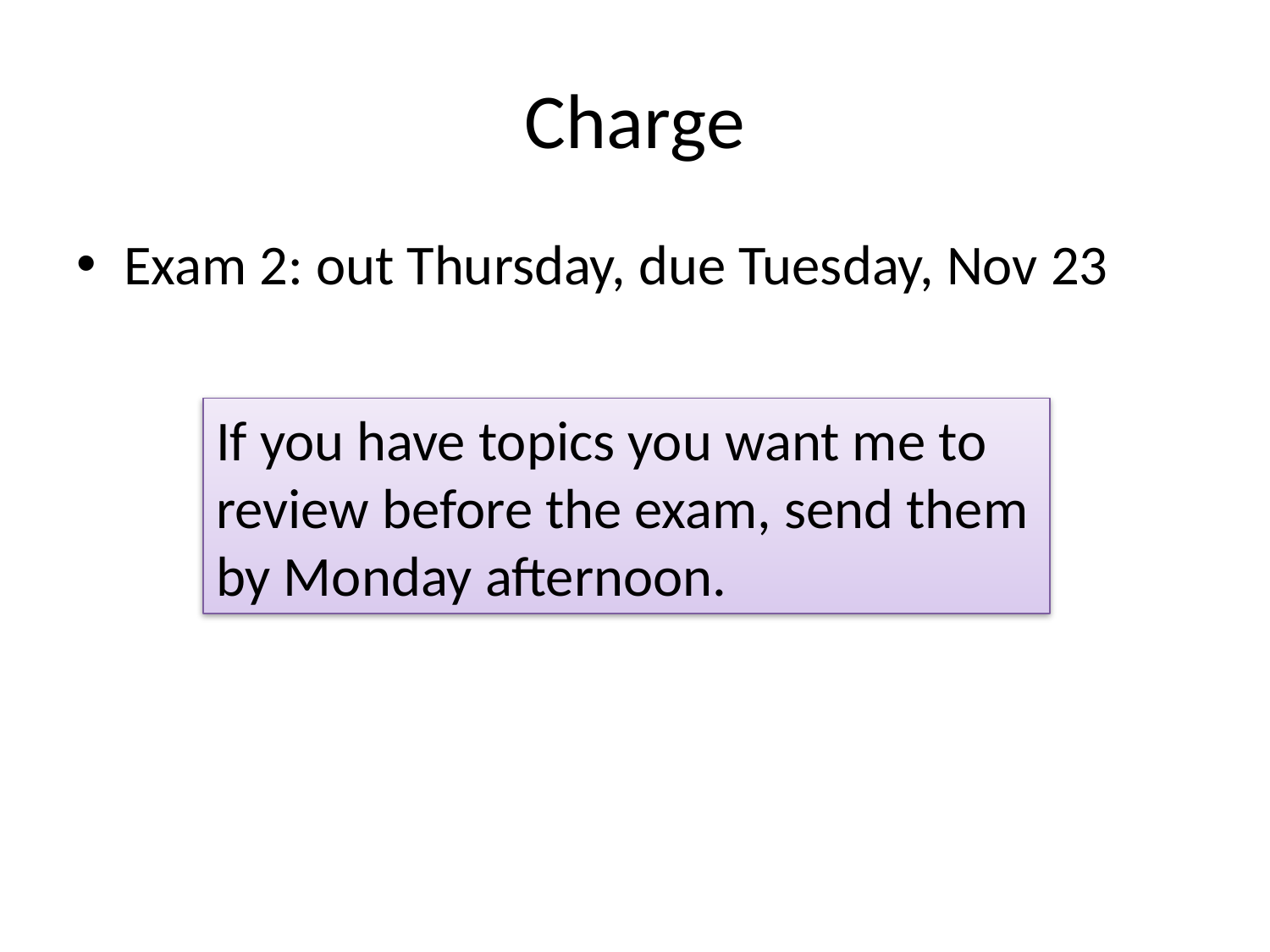

# Charge
Exam 2: out Thursday, due Tuesday, Nov 23
If you have topics you want me to review before the exam, send them by Monday afternoon.